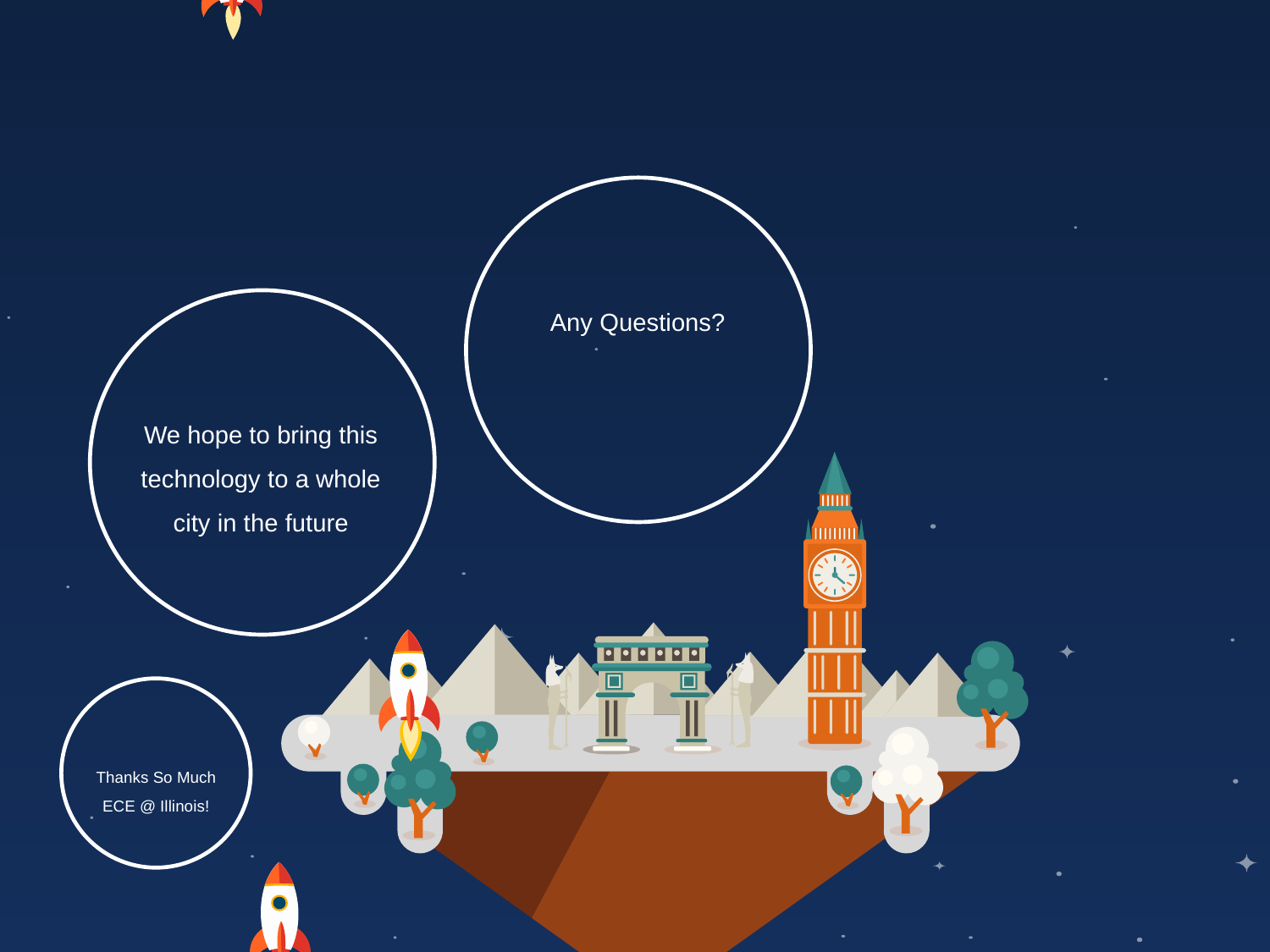

Any Questions?

We hope to bring this technology to a whole city in the future

Thanks So Much ECE @ Illinois!